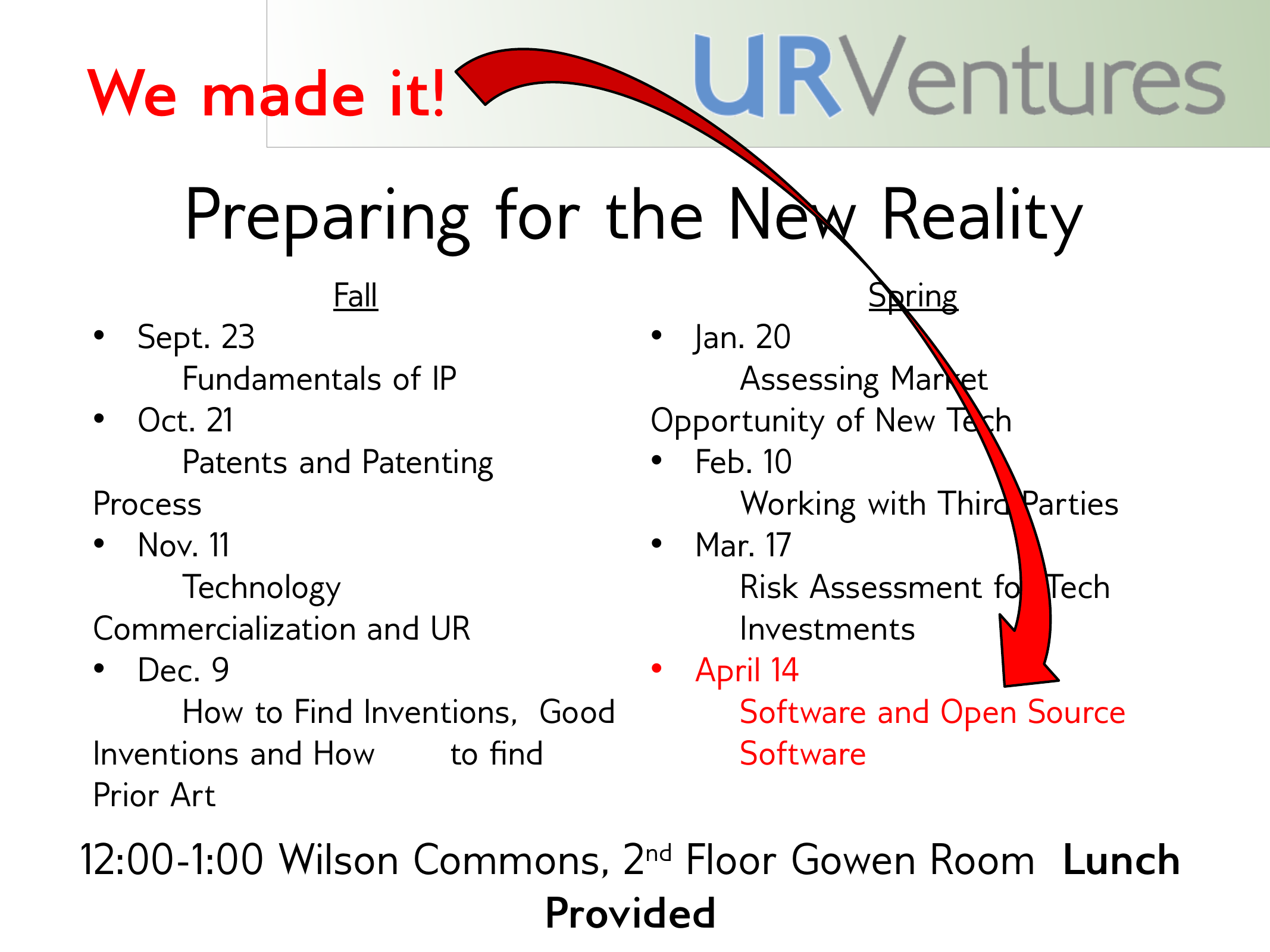

We made it!
# Preparing for the New Reality

Fall
Sept. 23
	Fundamentals of IP
Oct. 21
	Patents and Patenting 	Process
Nov. 11
	Technology 	Commercialization and UR
Dec. 9
	How to Find Inventions, 	Good Inventions and How 	to find Prior Art
Spring
Jan. 20
	Assessing Market 	Opportunity of New Tech
Feb. 10
	Working with Third Parties
Mar. 17
	Risk Assessment for Tech 	Investments
April 14
	Software and Open Source 	Software
12:00-1:00 Wilson Commons, 2nd Floor Gowen Room  Lunch Provided